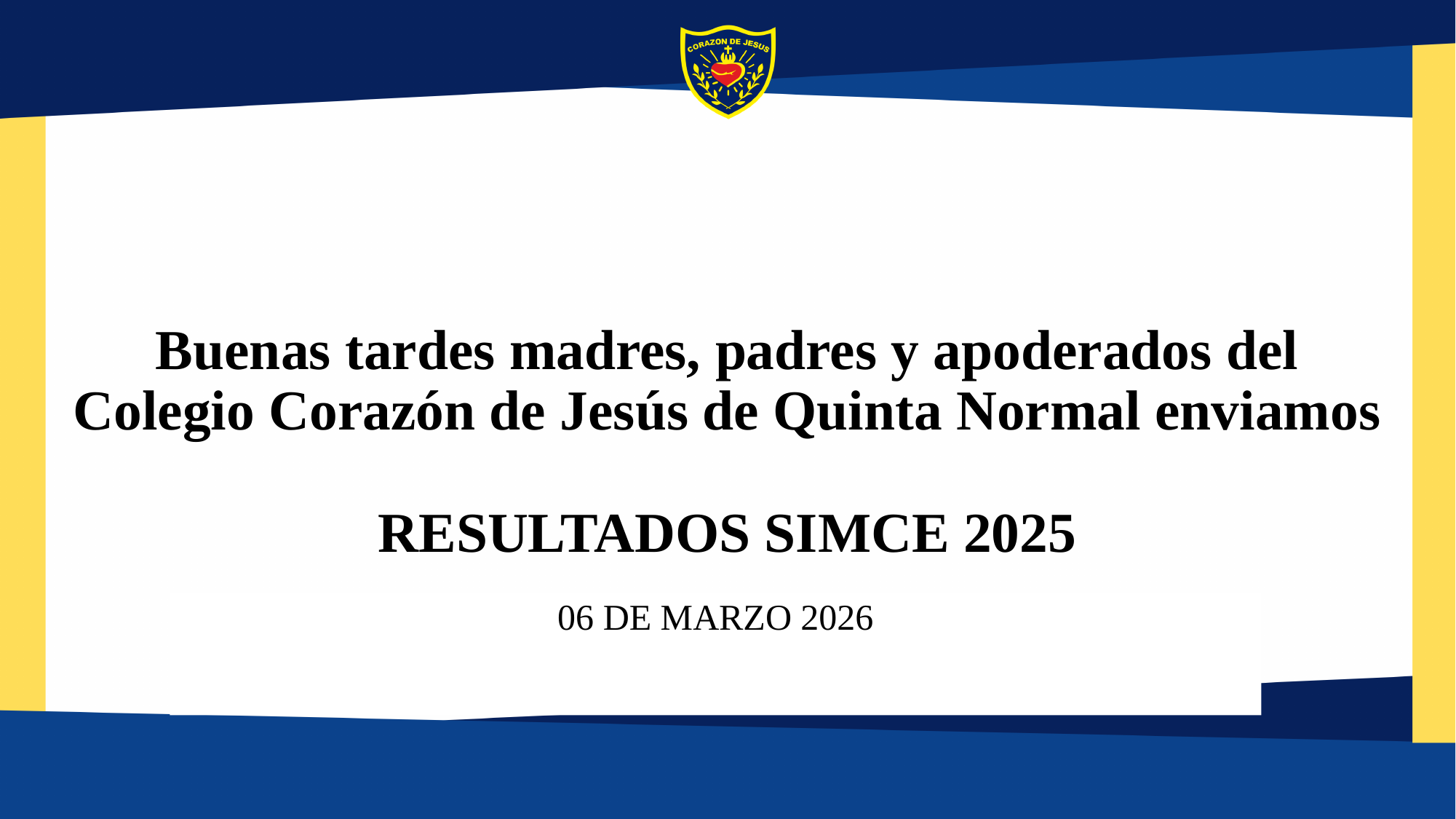

# Buenas tardes madres, padres y apoderados del Colegio Corazón de Jesús de Quinta Normal enviamos RESULTADOS SIMCE 2025
06 DE MARZO 2026